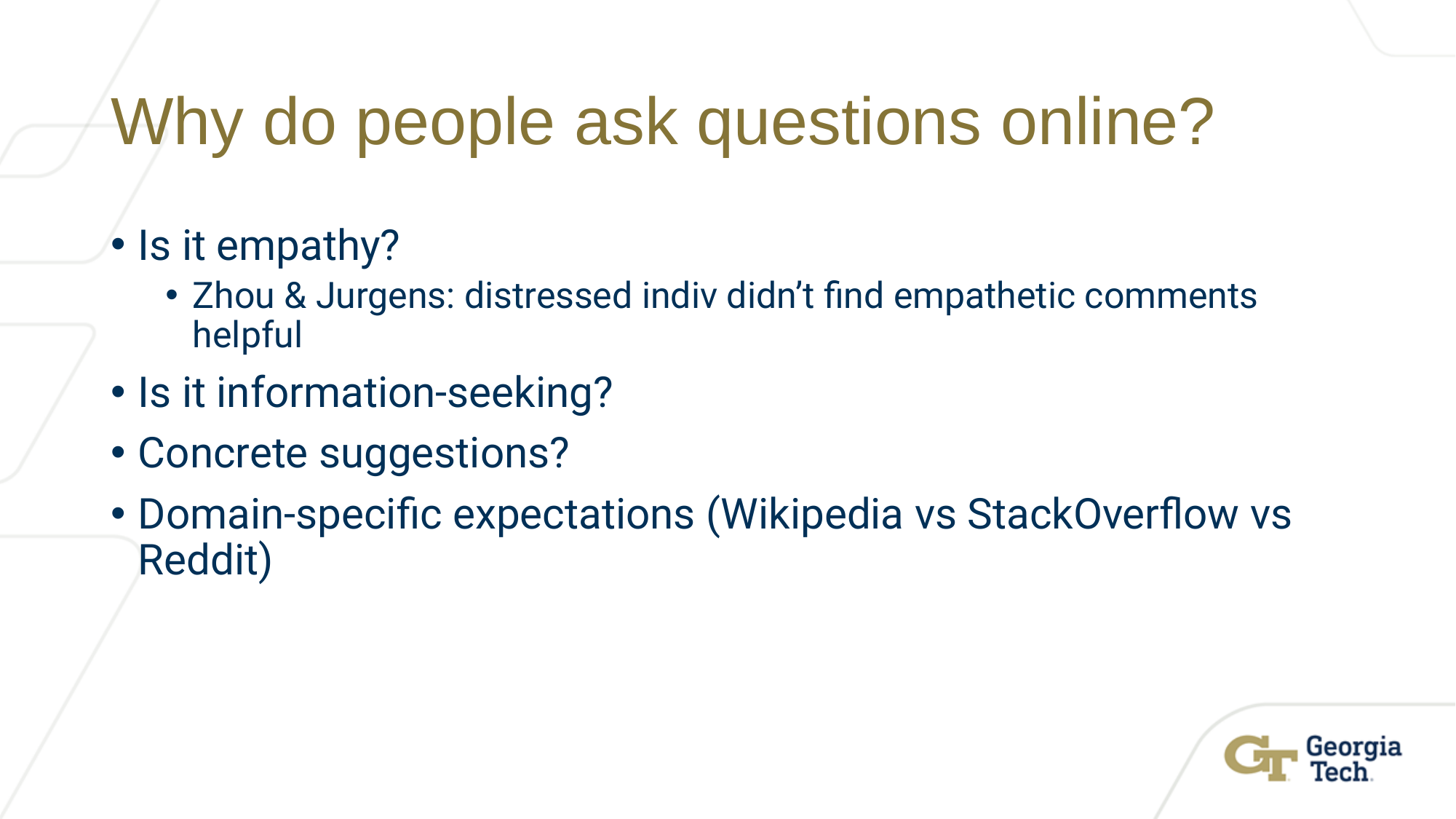

# Why do people ask questions online?
Is it empathy?
Zhou & Jurgens: distressed indiv didn’t find empathetic comments helpful
Is it information-seeking?
Concrete suggestions?
Domain-specific expectations (Wikipedia vs StackOverflow vs Reddit)